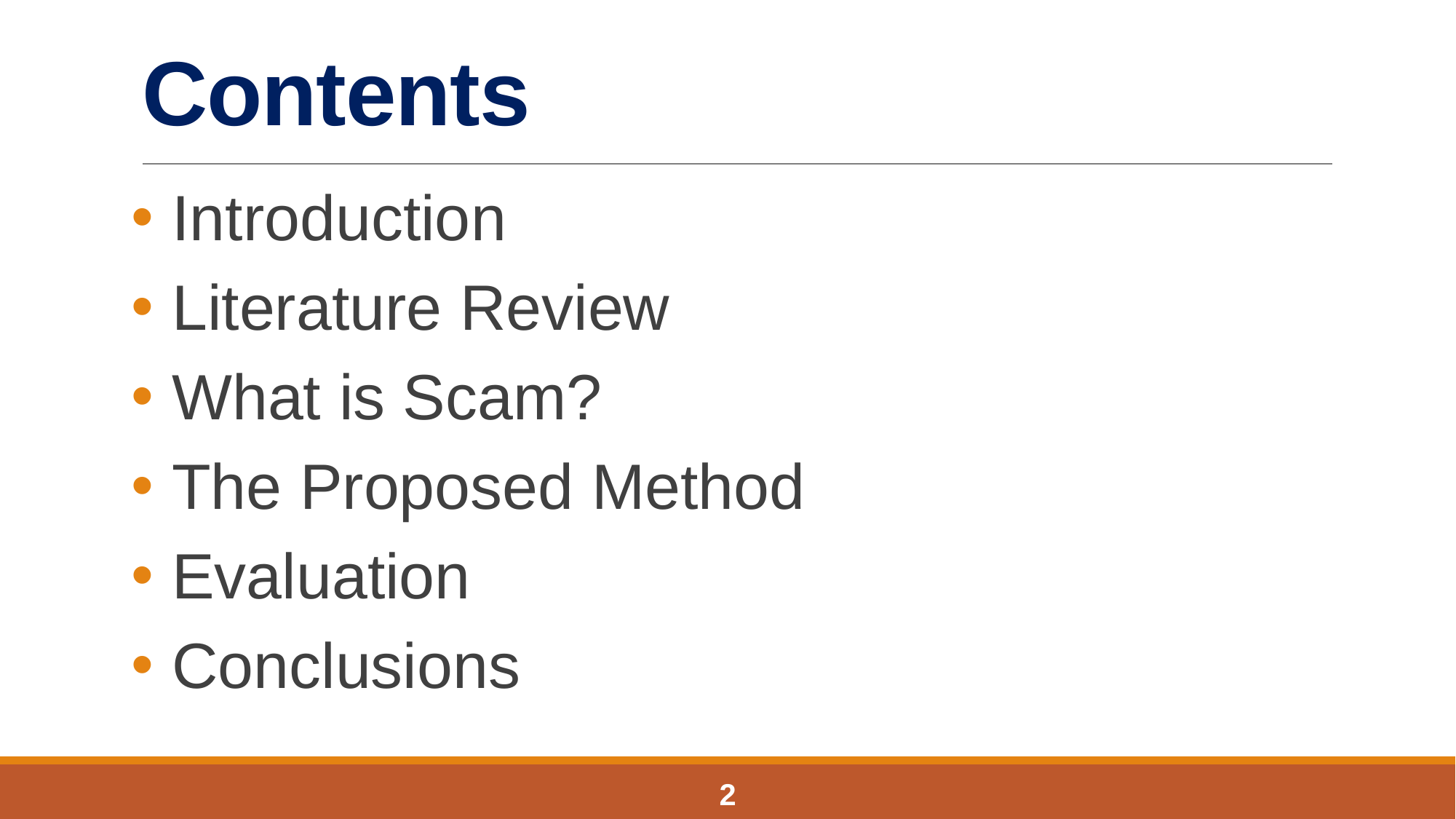

# Contents
Introduction
Literature Review
What is Scam?
The Proposed Method
Evaluation
Conclusions
2